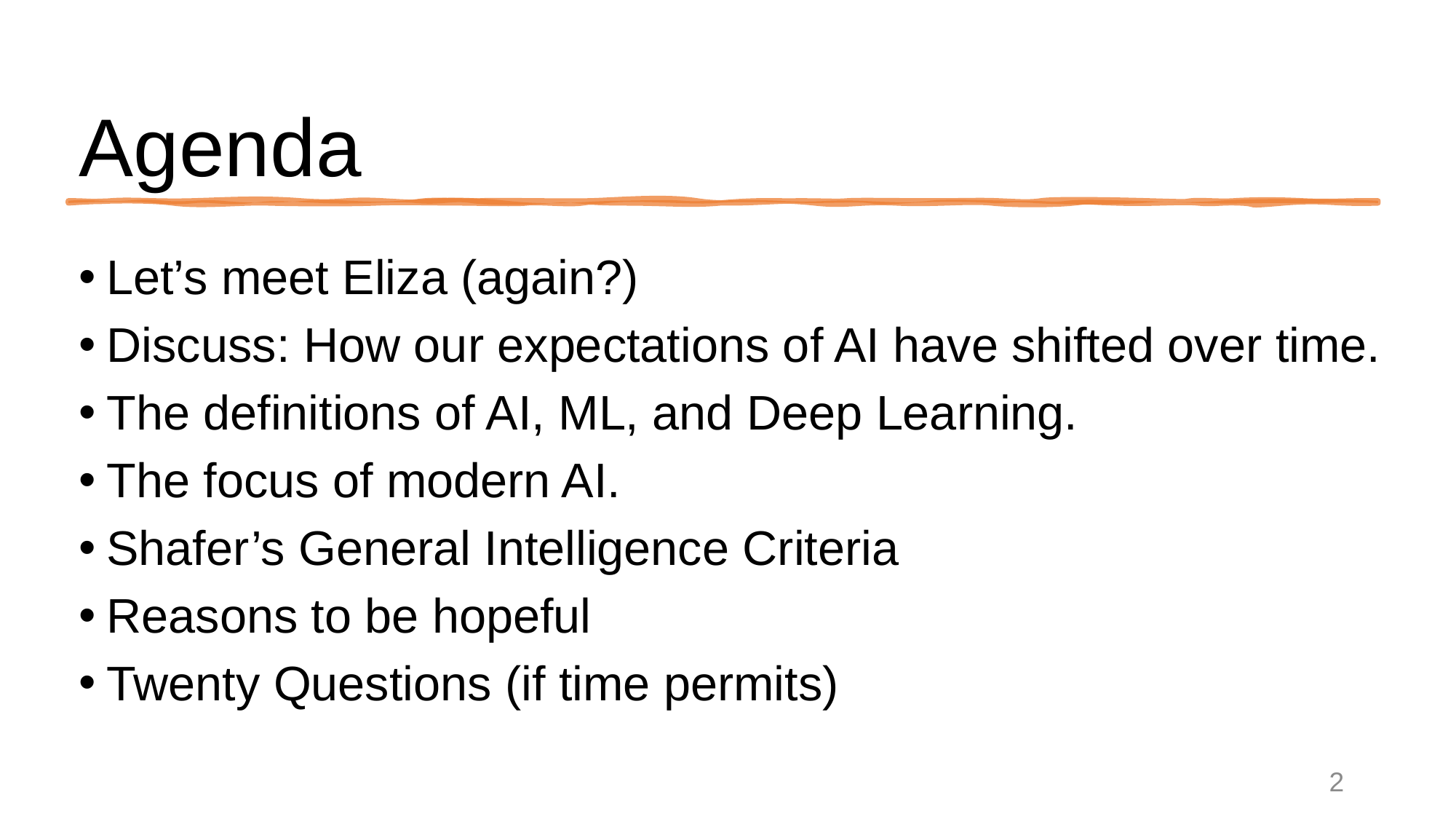

# Agenda

Let’s meet Eliza (again?)
Discuss: How our expectations of AI have shifted over time.
The definitions of AI, ML, and Deep Learning.
The focus of modern AI.
Shafer’s General Intelligence Criteria
Reasons to be hopeful
Twenty Questions (if time permits)

2